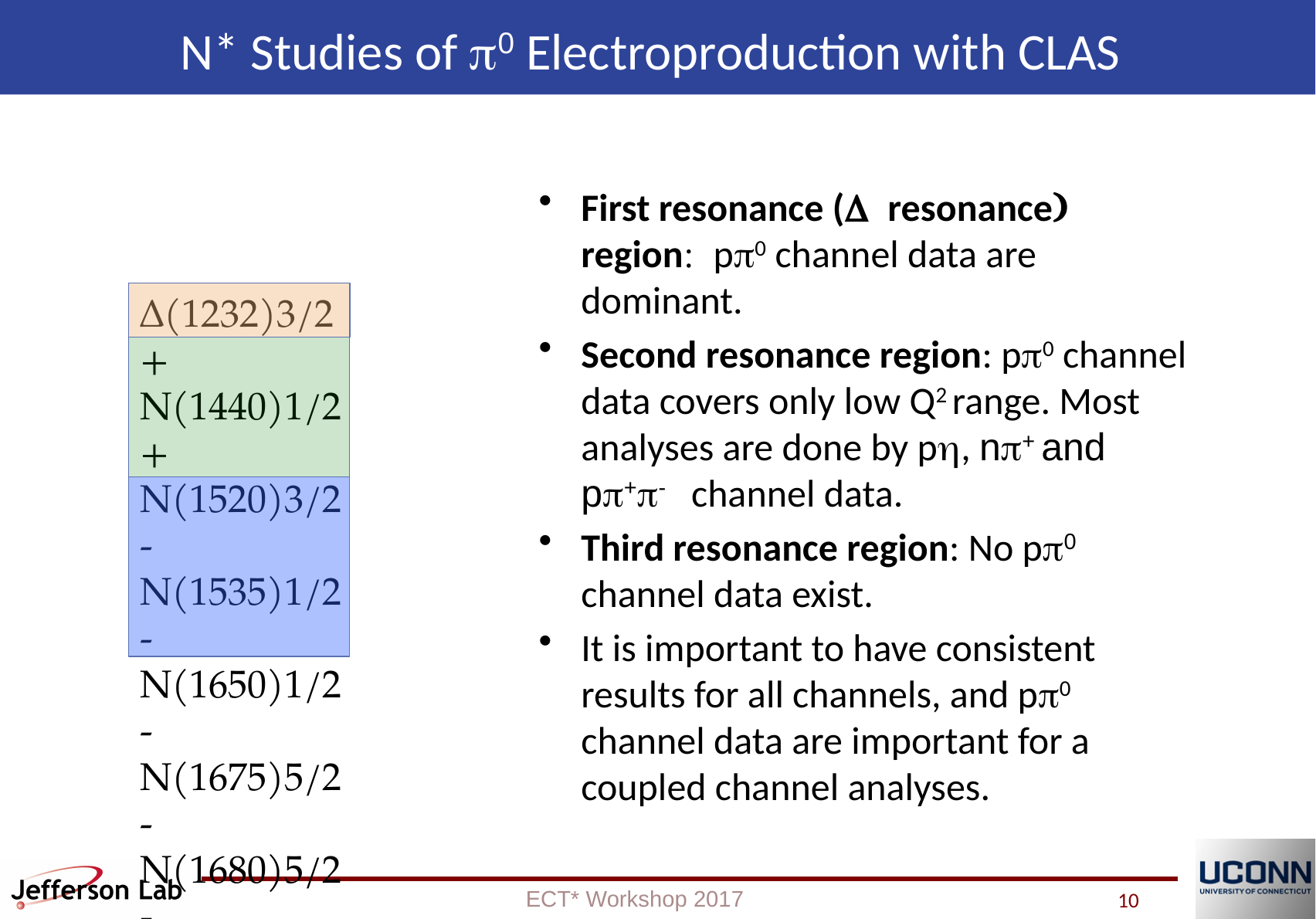

N* Studies of π0 Electroproduction with CLAS
First resonance (Δ resonance) region: pπ0 channel data are dominant.
Second resonance region: pπ0 channel data covers only low Q2 range. Most analyses are done by pη, nπ+ and pπ+π-  channel data.
Third resonance region: No pπ0 channel data exist.
It is important to have consistent results for all channels, and pπ0 channel data are important for a coupled channel analyses.

Δ(1232)3/2+
N(1440)1/2+
N(1520)3/2-
N(1535)1/2-
N(1650)1/2-
N(1675)5/2-
N(1680)5/2-
N(1710)1/2+

ECT* Workshop 2017
10